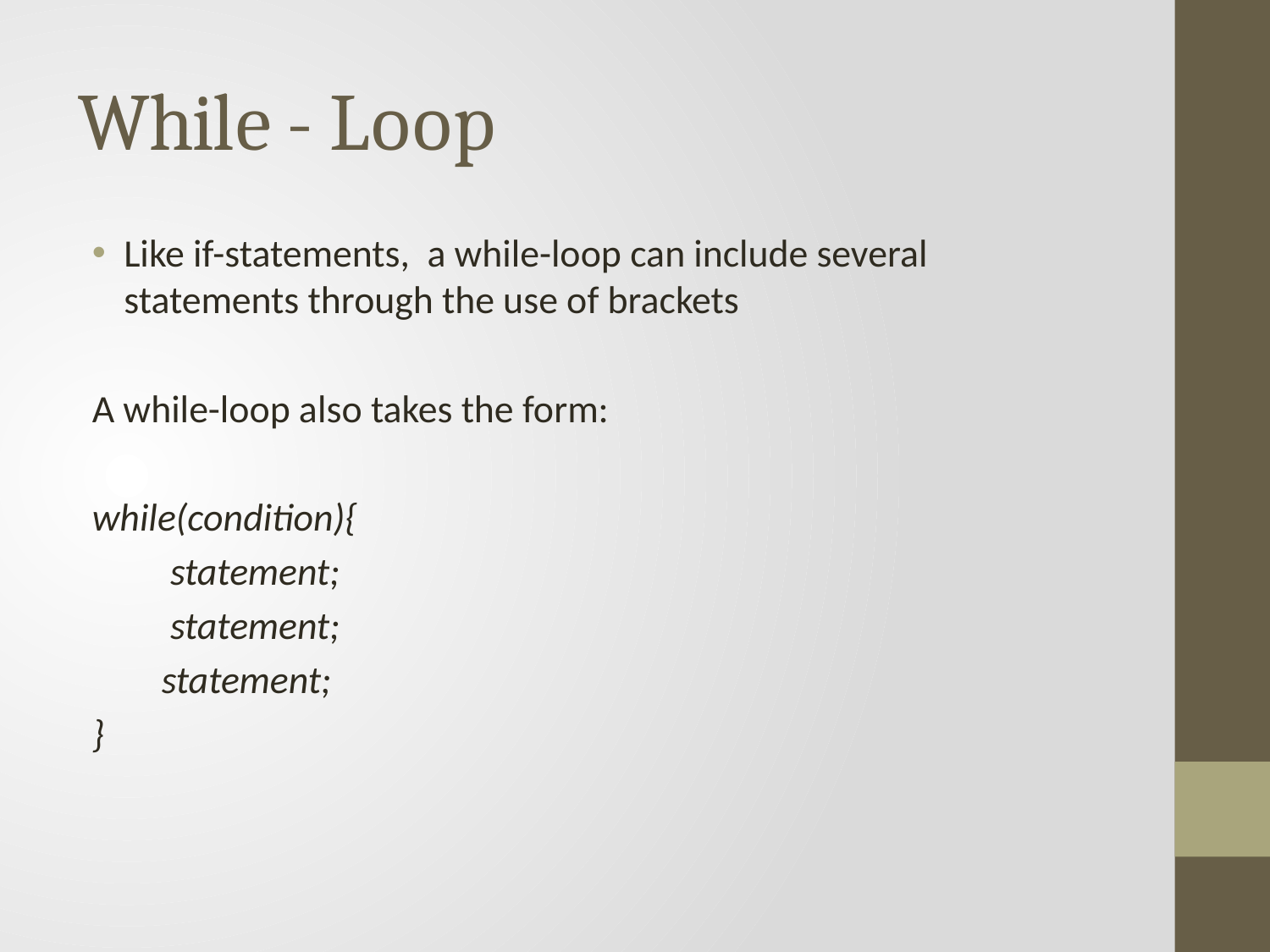

# While - Loop
Like if-statements,  a while-loop can include several statements through the use of brackets

A while-loop also takes the form:

while(condition){
         statement;
         statement;
        statement;
}